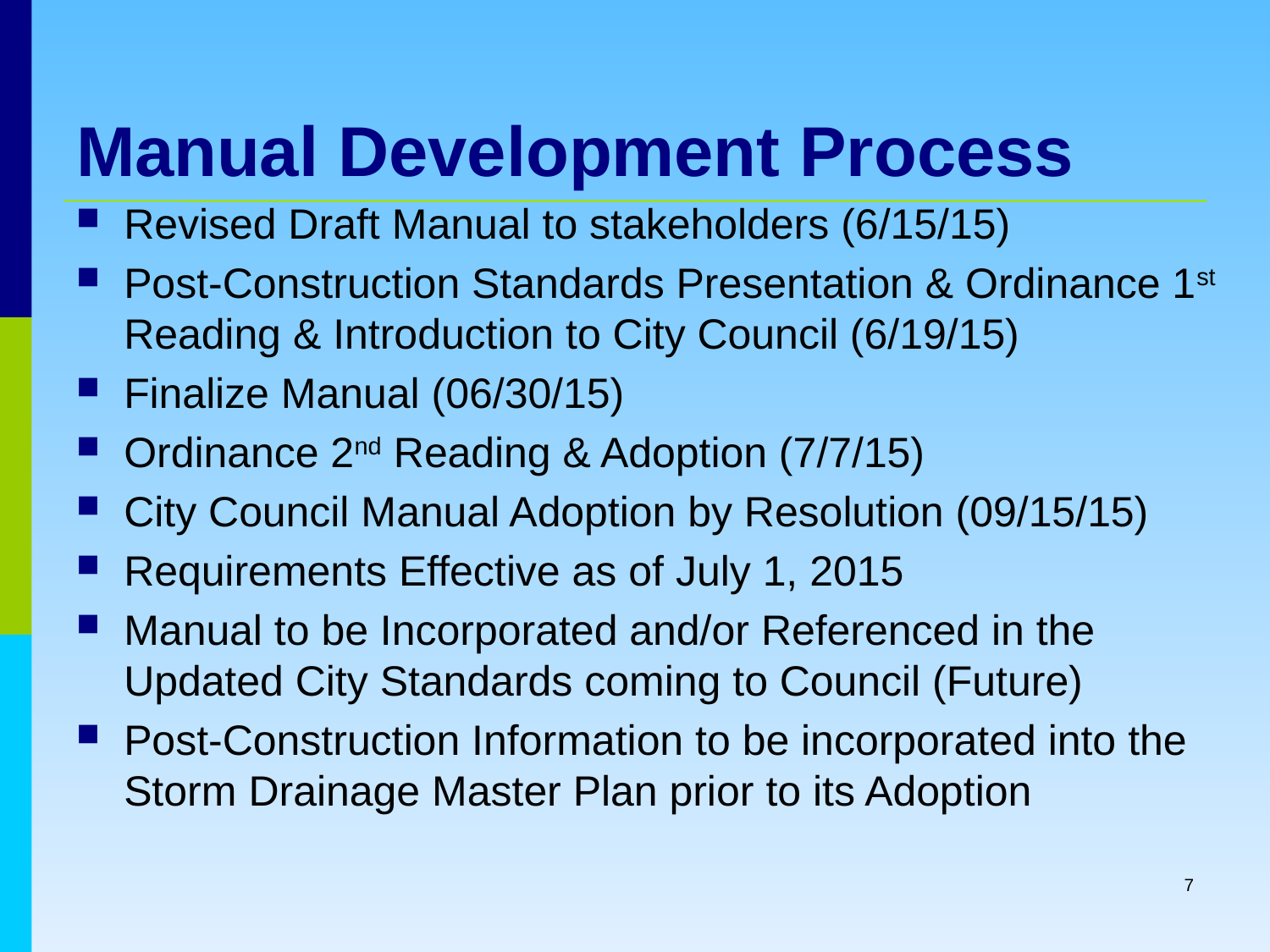

# Manual Development Process
Revised Draft Manual to stakeholders (6/15/15)
Post-Construction Standards Presentation & Ordinance 1st Reading & Introduction to City Council (6/19/15)
Finalize Manual (06/30/15)
Ordinance 2nd Reading & Adoption (7/7/15)
City Council Manual Adoption by Resolution (09/15/15)
Requirements Effective as of July 1, 2015
Manual to be Incorporated and/or Referenced in the Updated City Standards coming to Council (Future)
Post-Construction Information to be incorporated into the Storm Drainage Master Plan prior to its Adoption

7